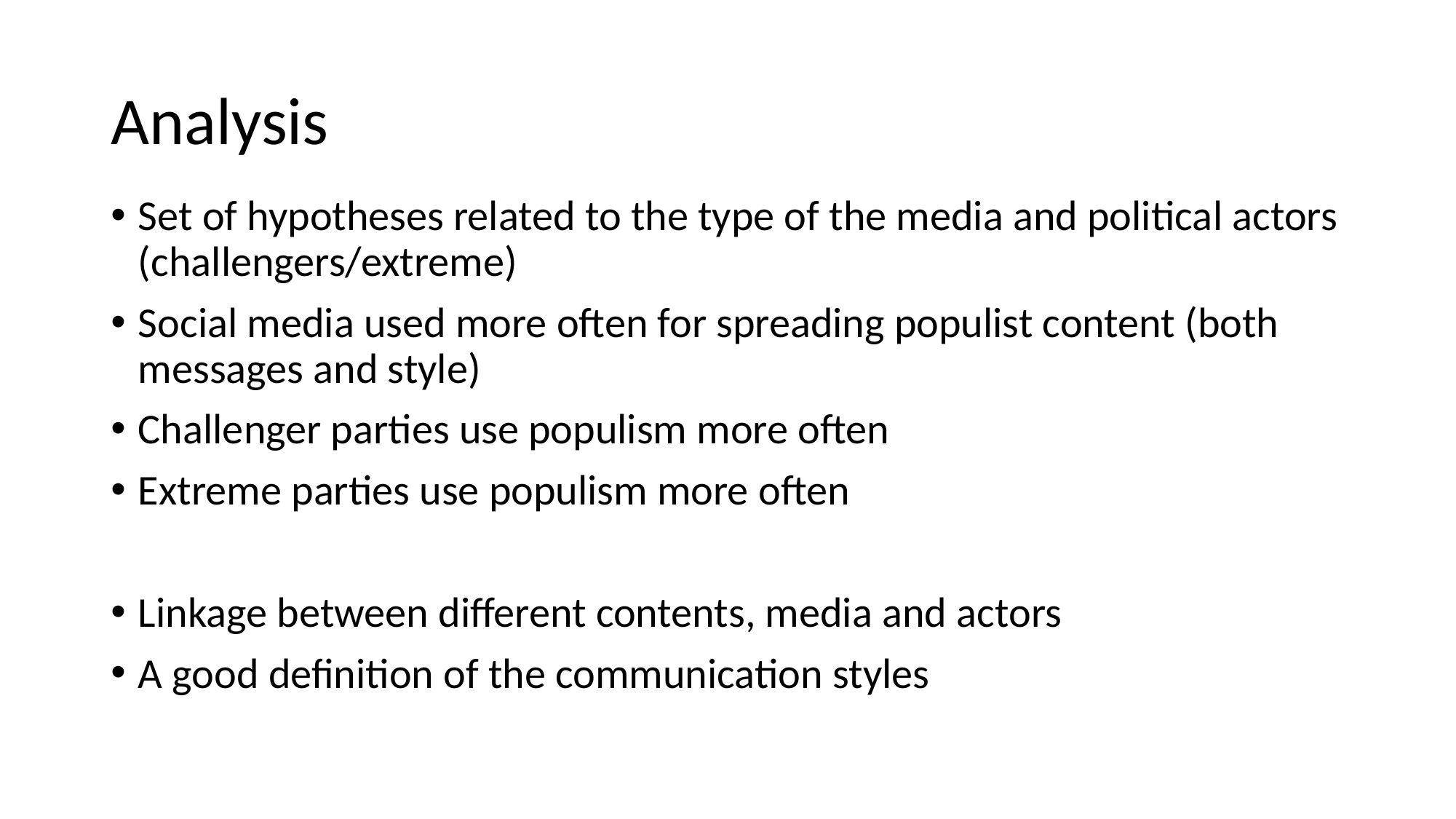

# Analysis
Set of hypotheses related to the type of the media and political actors (challengers/extreme)
Social media used more often for spreading populist content (both messages and style)
Challenger parties use populism more often
Extreme parties use populism more often

Linkage between different contents, media and actors
A good definition of the communication styles